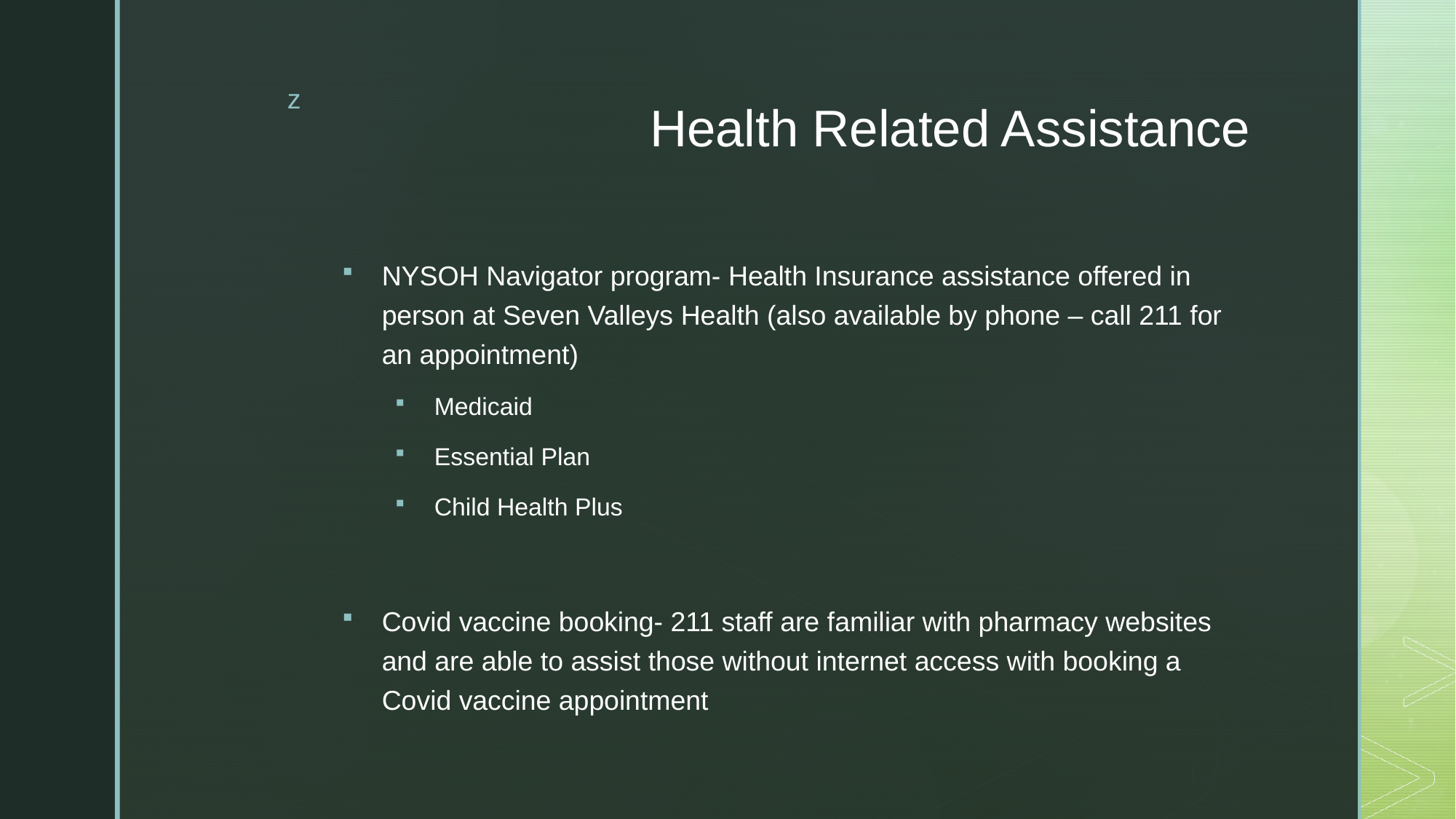

# Health Related Assistance
NYSOH Navigator program- Health Insurance assistance offered in person at Seven Valleys Health (also available by phone – call 211 for an appointment)
Medicaid
Essential Plan
Child Health Plus

Covid vaccine booking- 211 staff are familiar with pharmacy websites and are able to assist those without internet access with booking a Covid vaccine appointment